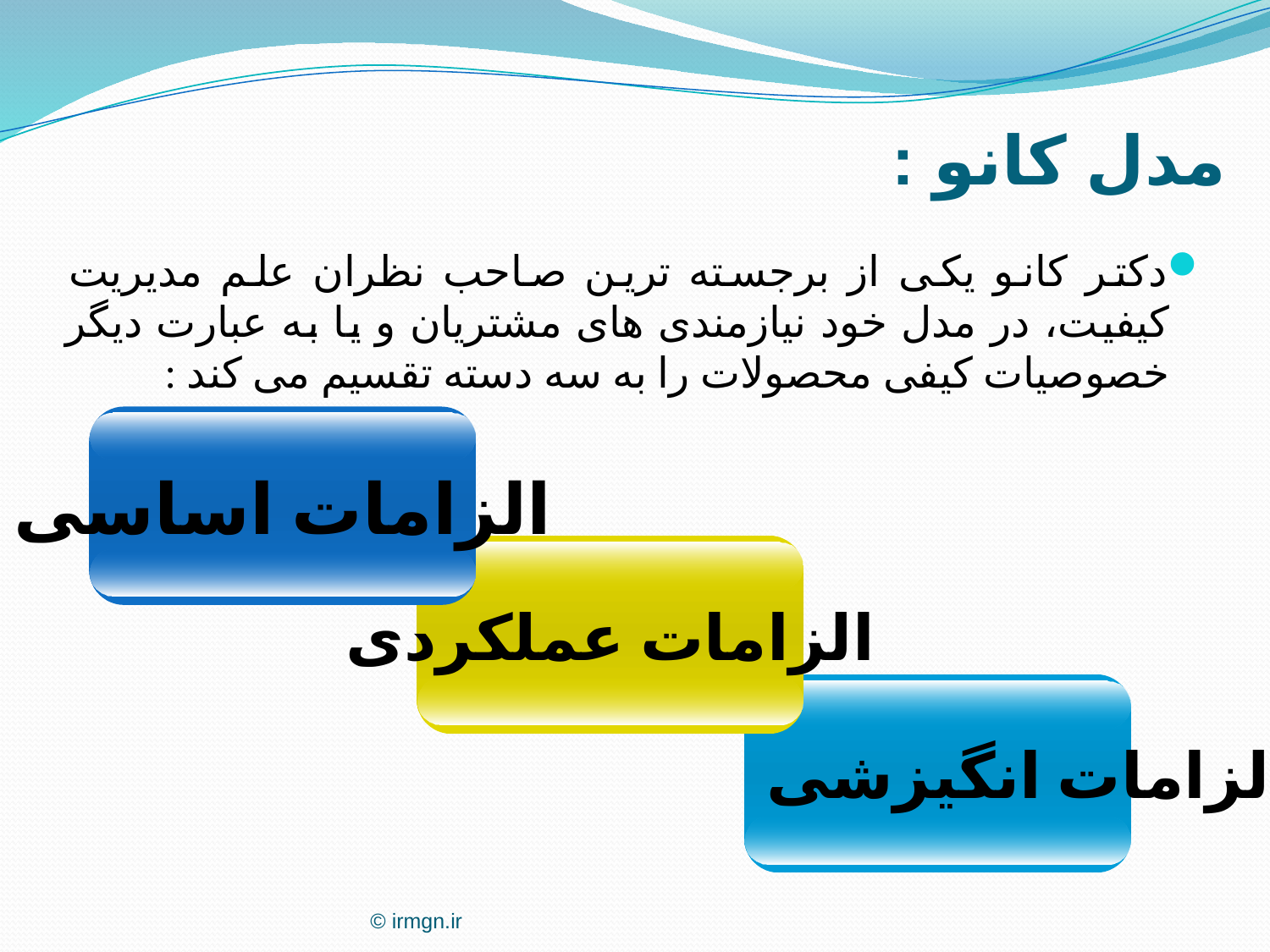

مدل کانو :
دکتر کانو یکی از برجسته ترین صاحب نظران علم مدیریت کیفیت، در مدل خود نیازمندی های مشتریان و یا به عبارت دیگر خصوصیات کیفی محصولات را به سه دسته تقسیم می کند :
الزامات اساسی

الزامات عملکردی

الزامات انگیزشی

© irmgn.ir